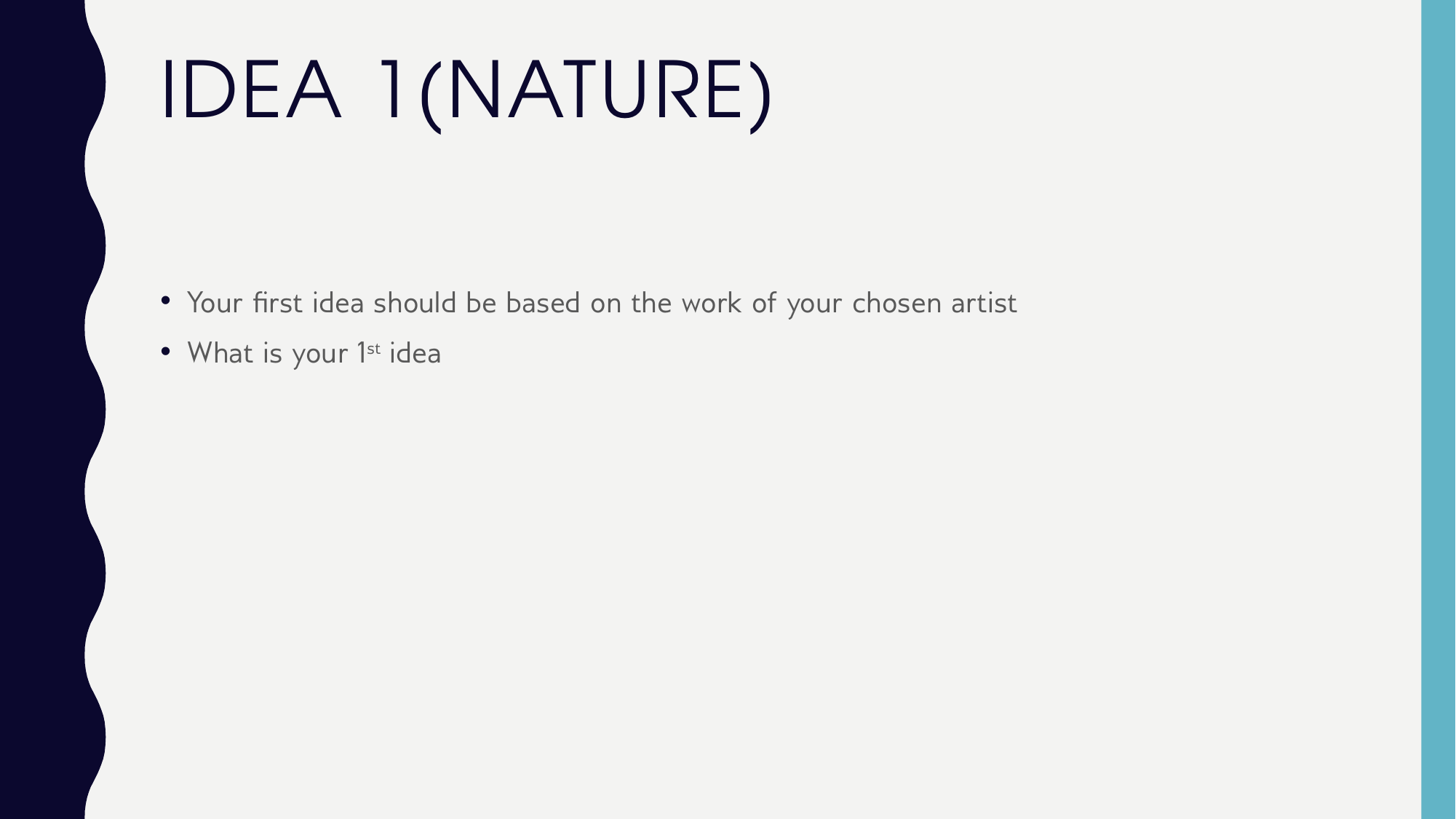

# Idea 1(nature)
Your first idea should be based on the work of your chosen artist
What is your 1st idea